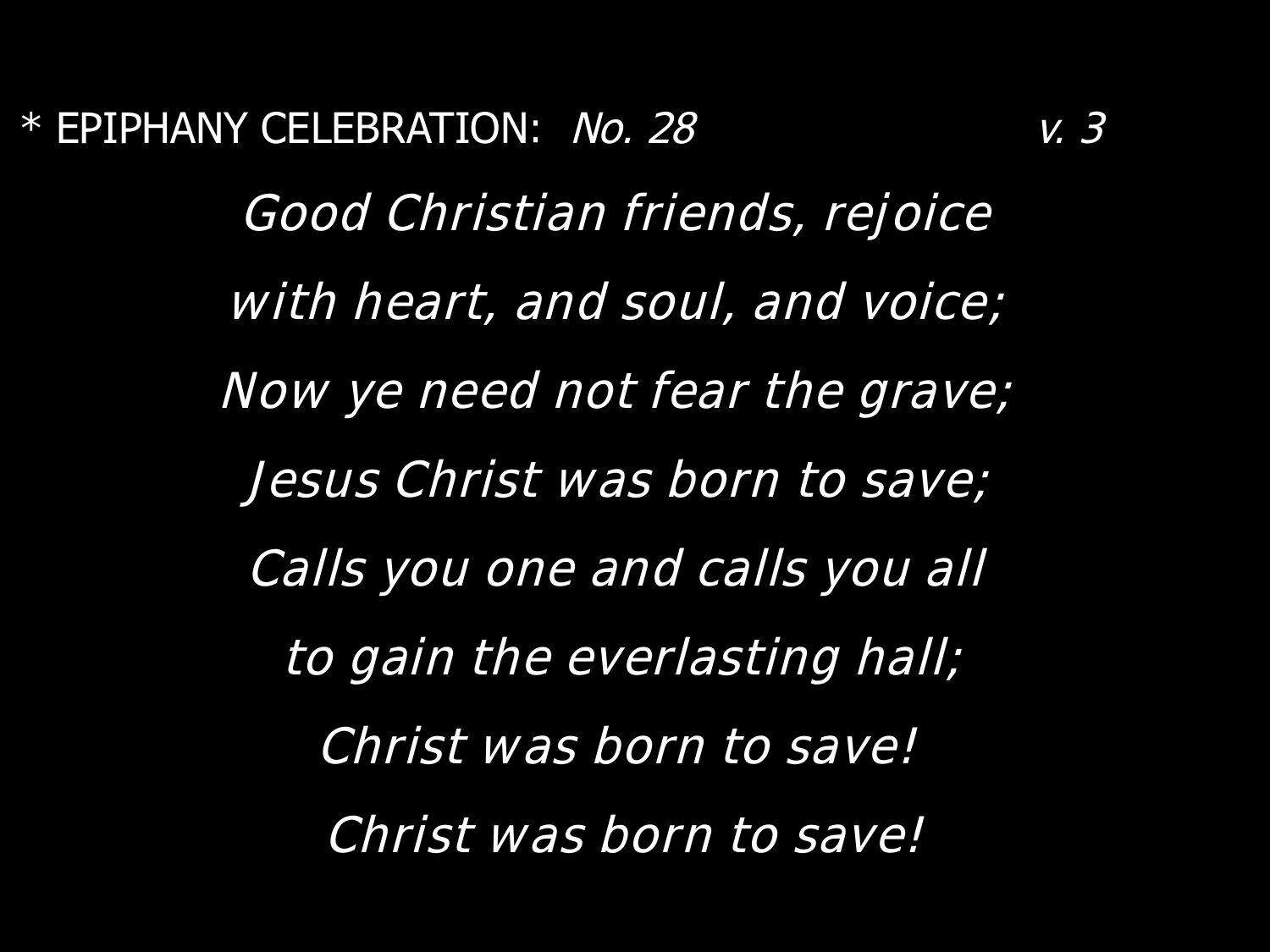

* EPIPHANY CELEBRATION:  No. 28   			v. 3
Good Christian friends, rejoice
with heart, and soul, and voice;
Now ye need not fear the grave;
Jesus Christ was born to save;
Calls you one and calls you all
to gain the everlasting hall;
Christ was born to save!
Christ was born to save!